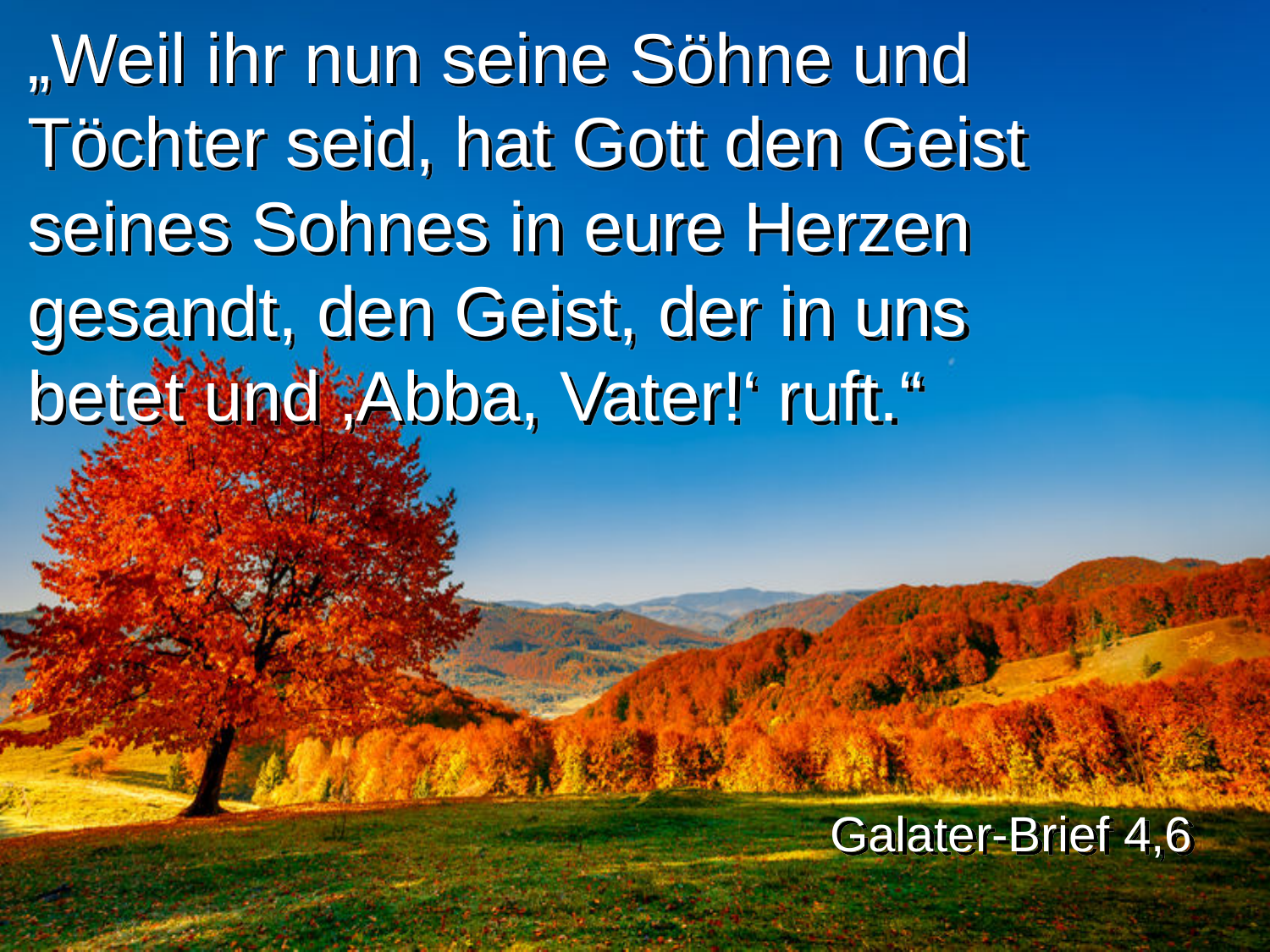

„Weil ihr nun seine Söhne und Töchter seid, hat Gott den Geist seines Sohnes in eure Herzen gesandt, den Geist, der in uns betet und ‚Abba, Vater!‘ ruft.“
Galater-Brief 4,6